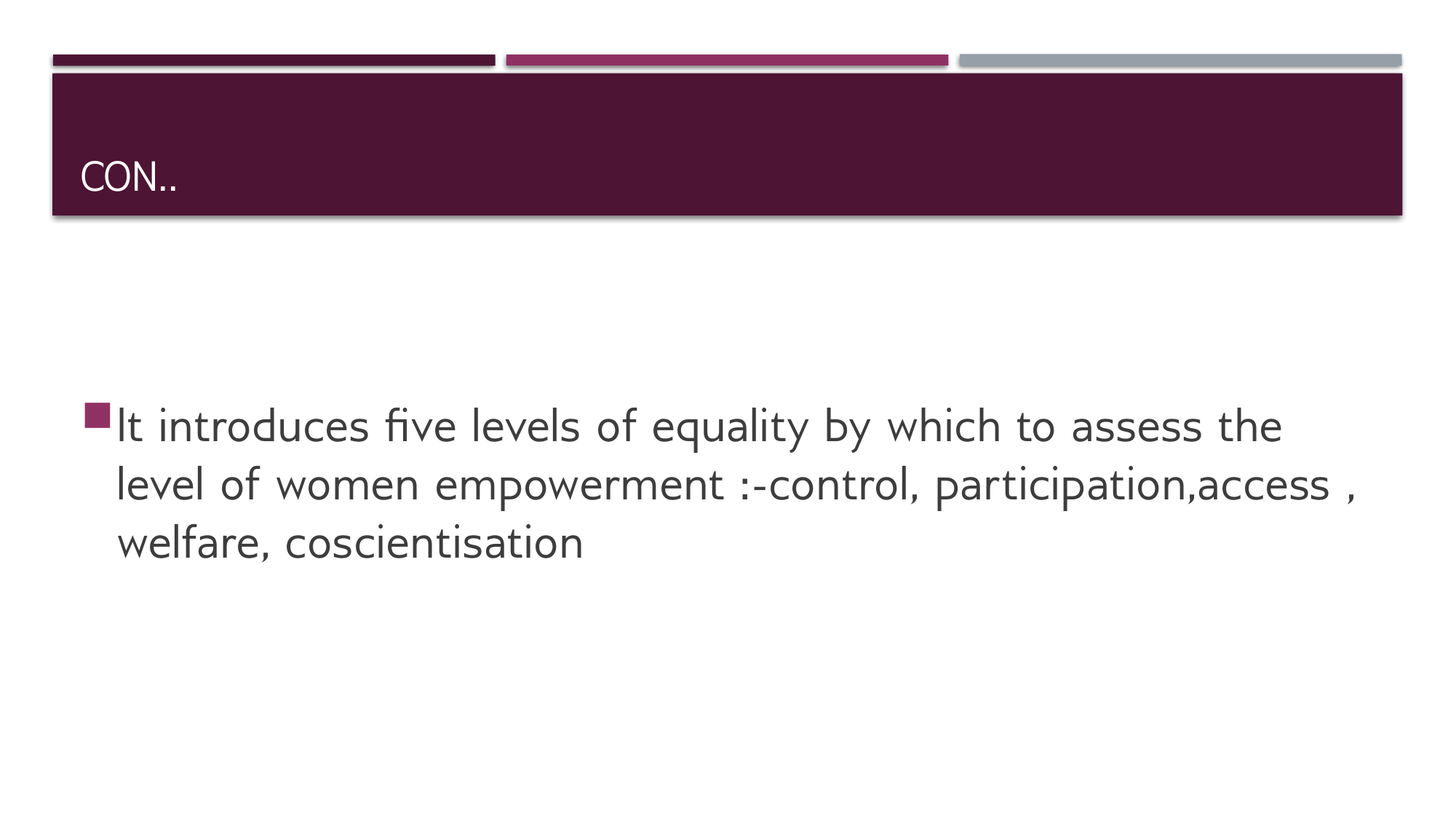

# Con..
It introduces five levels of equality by which to assess the level of women empowerment :-control, participation,access , welfare, coscientisation